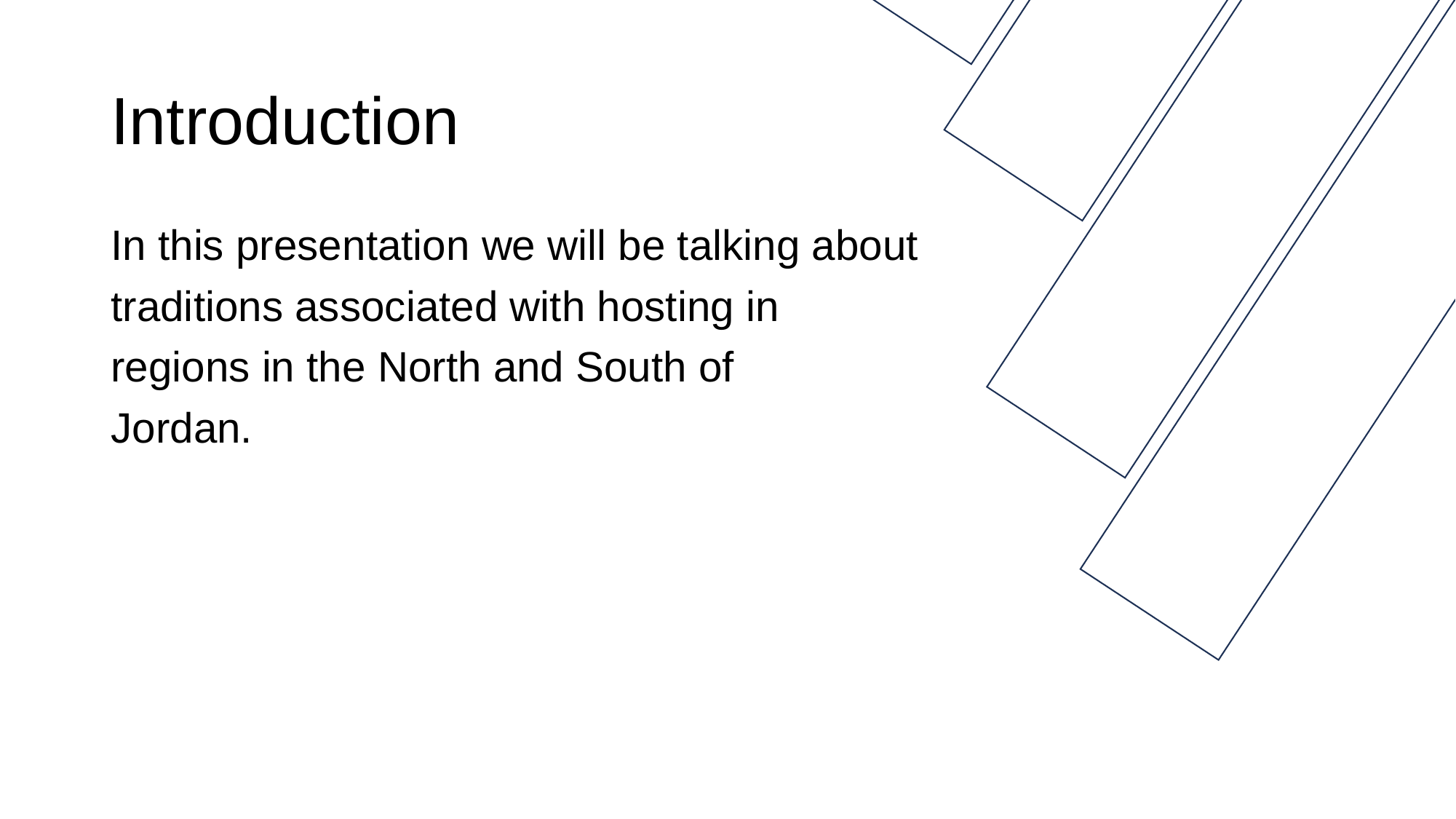

# Introduction
In this presentation we will be talking about
traditions associated with hosting in
regions in the North and South of
Jordan.